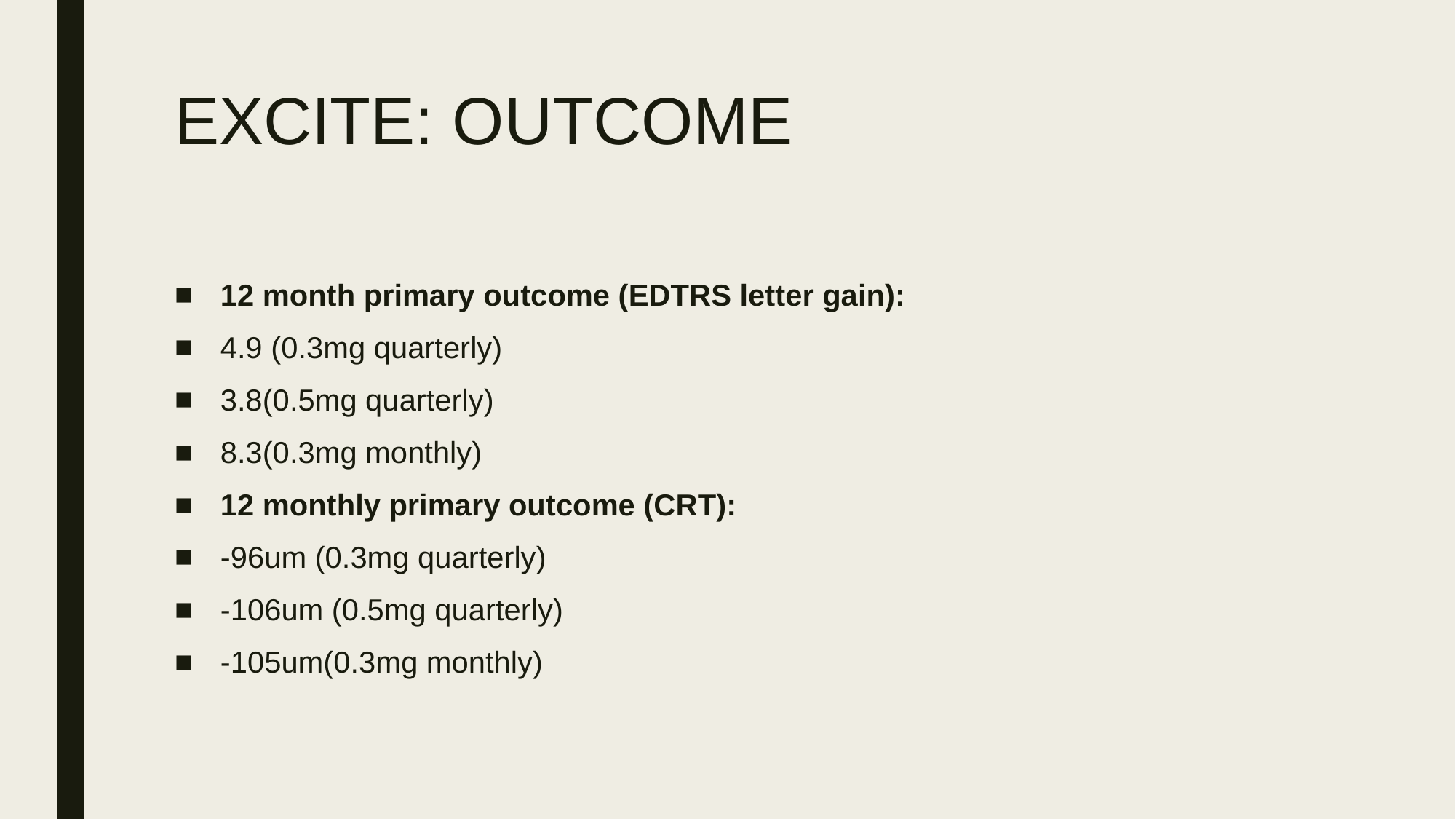

# EXCITE: OUTCOME
12 month primary outcome (EDTRS letter gain):
4.9 (0.3mg quarterly)
3.8(0.5mg quarterly)
8.3(0.3mg monthly)
12 monthly primary outcome (CRT):
-96um (0.3mg quarterly)
-106um (0.5mg quarterly)
-105um(0.3mg monthly)